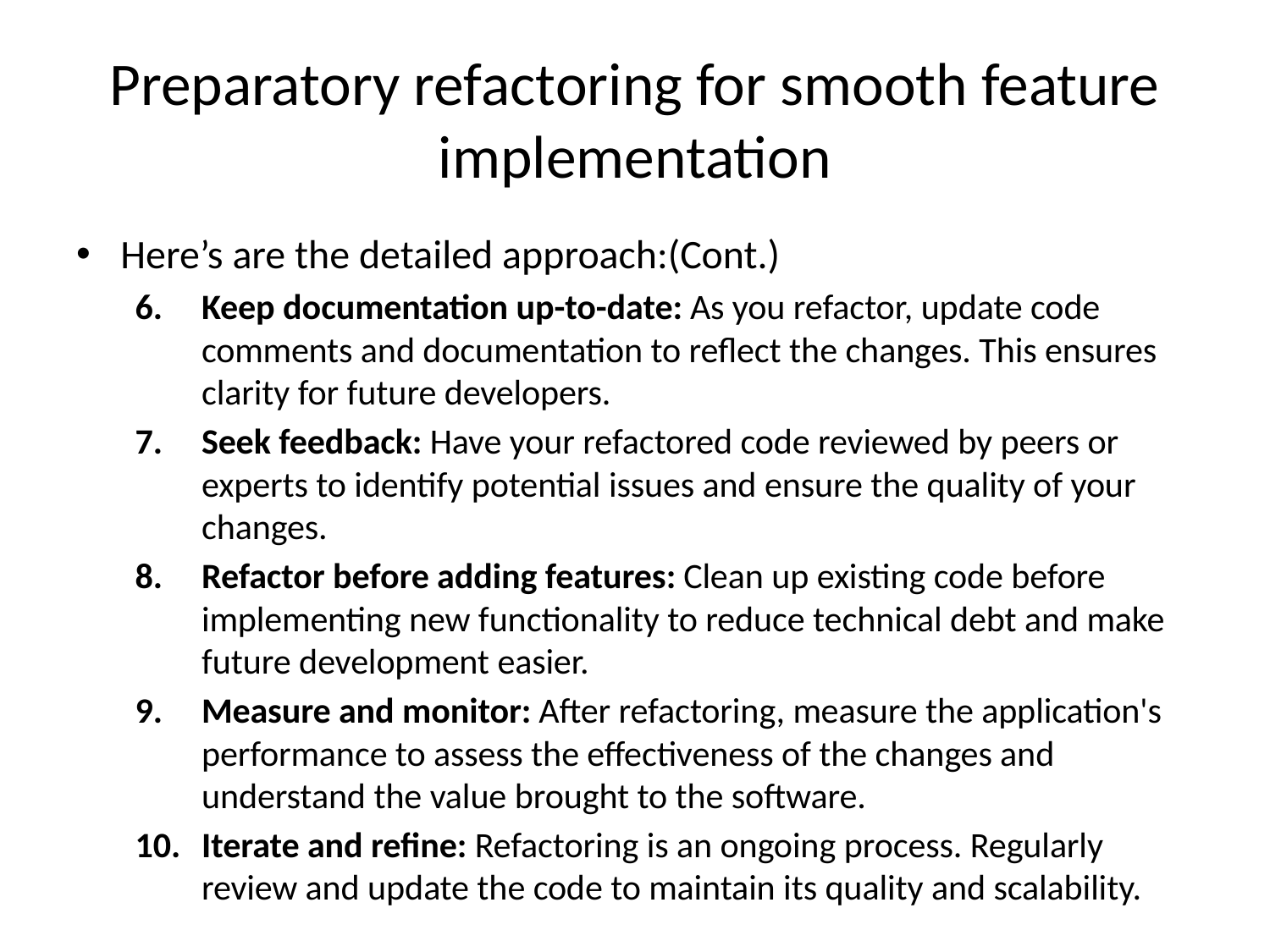

# Preparatory refactoring for smooth feature implementation
Here’s are the detailed approach:(Cont.)
Keep documentation up-to-date: As you refactor, update code comments and documentation to reflect the changes. This ensures clarity for future developers.
Seek feedback: Have your refactored code reviewed by peers or experts to identify potential issues and ensure the quality of your changes.
Refactor before adding features: Clean up existing code before implementing new functionality to reduce technical debt and make future development easier.
Measure and monitor: After refactoring, measure the application's performance to assess the effectiveness of the changes and understand the value brought to the software.
Iterate and refine: Refactoring is an ongoing process. Regularly review and update the code to maintain its quality and scalability.